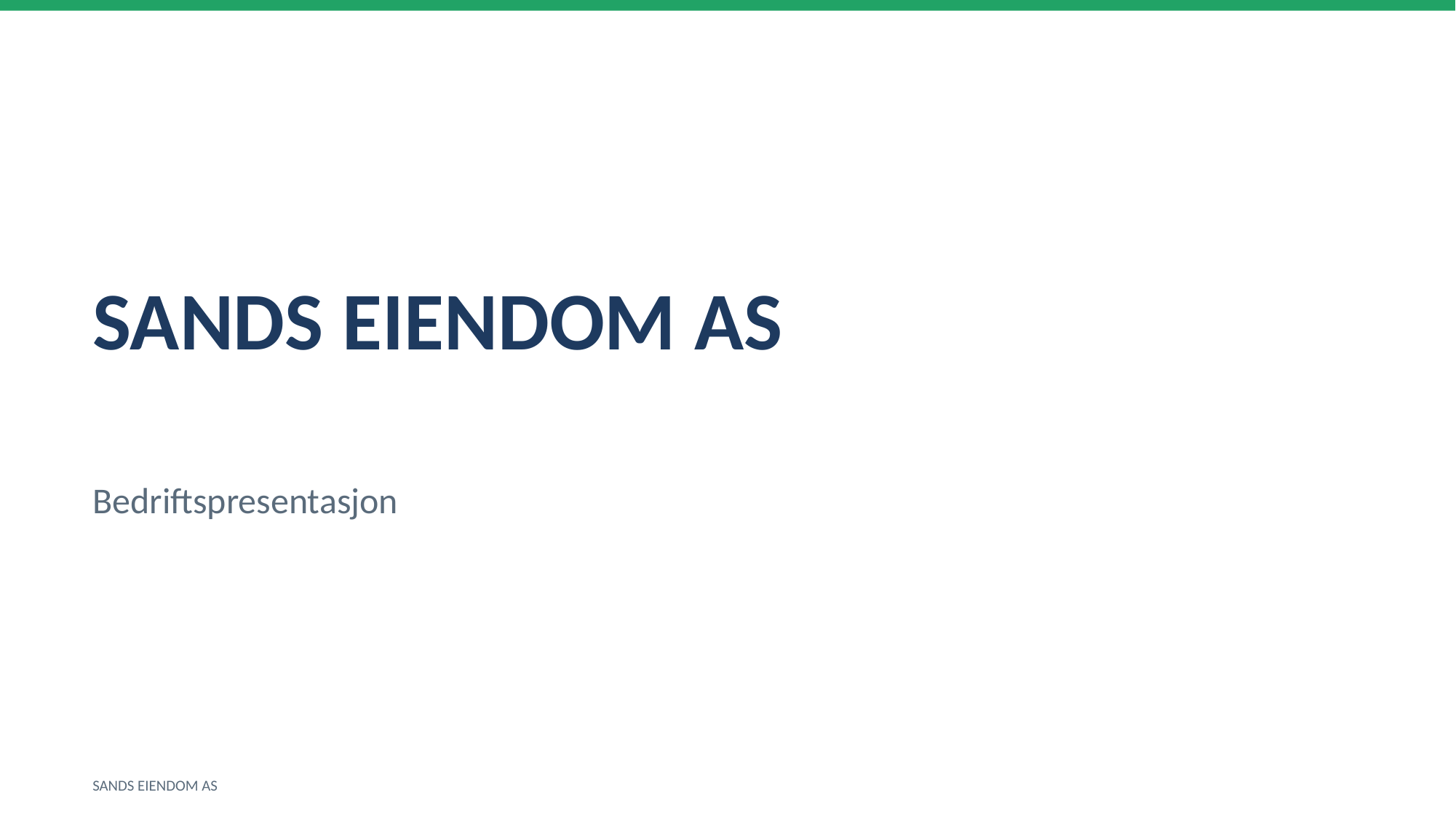

SANDS EIENDOM AS
Bedriftspresentasjon
SANDS EIENDOM AS